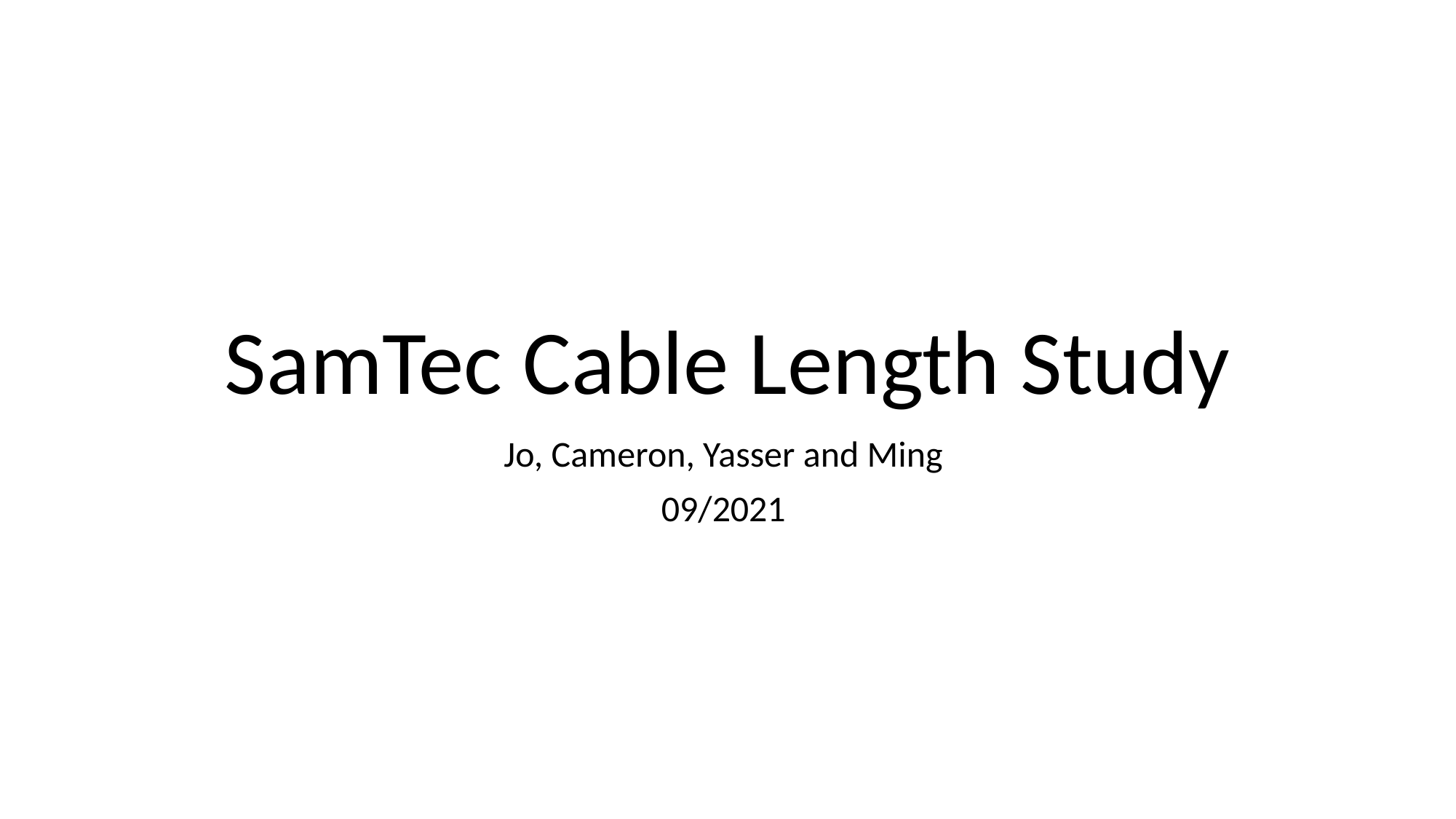

# SamTec Cable Length Study
Jo, Cameron, Yasser and Ming
09/2021